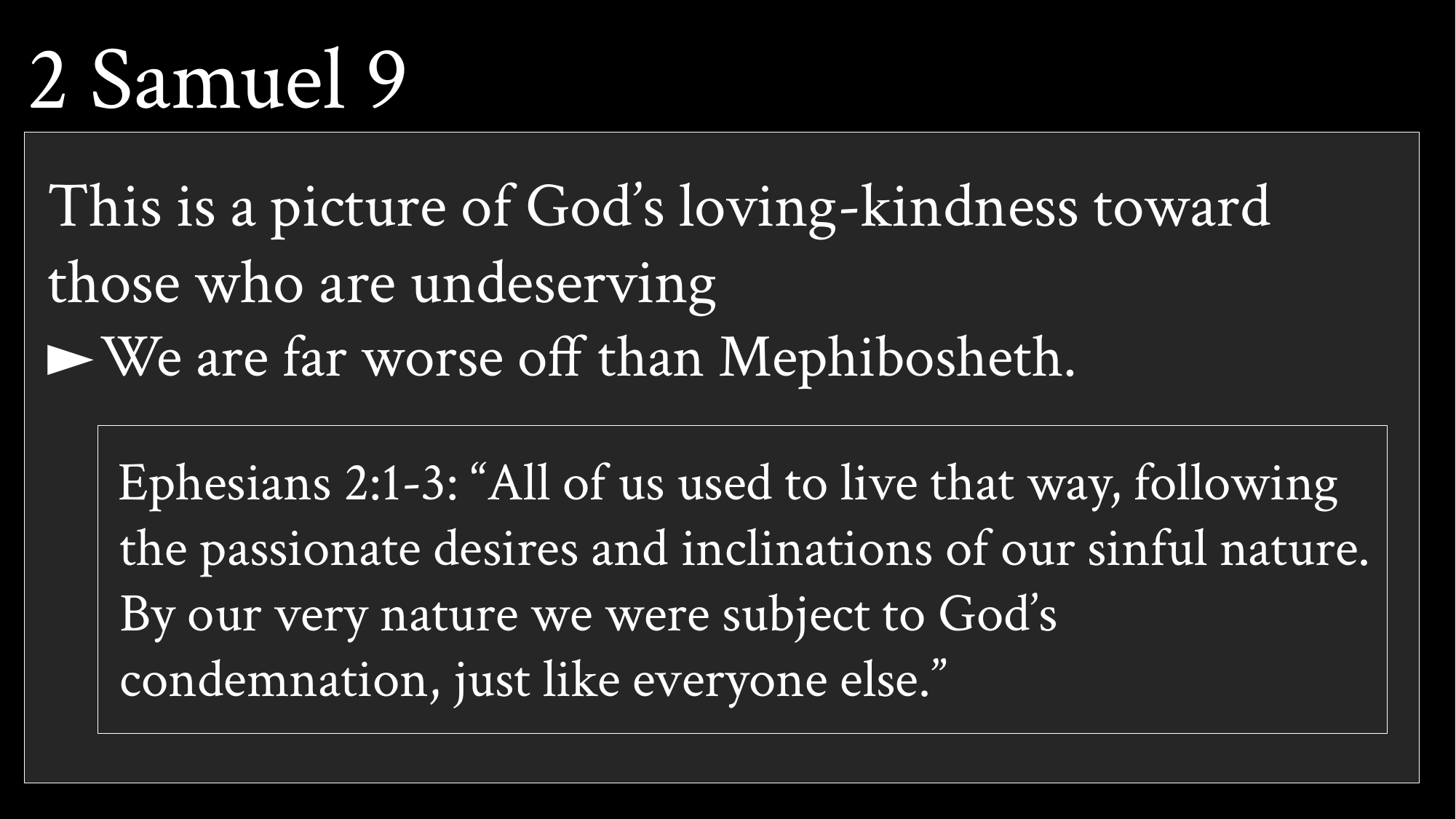

2 Samuel 9

11	Ziba replied, “Yes, my lord the king; I am your servant, and I will do all that you have commanded.” And from that time on, Mephibosheth ate regularly at David’s table, like one of the king’s own sons.
13 	And Mephibosheth, who was crippled in both feet, lived in Jerusalem and ate regularly at the king’s table.
This is a picture of God’s loving-kindness toward those who are undeserving
►	We are far worse off than Mephibosheth.

Ephesians 2:1-3: “All of us used to live that way, following the passionate desires and inclinations of our sinful nature. By our very nature we were subject to God’s condemnation, just like everyone else.”